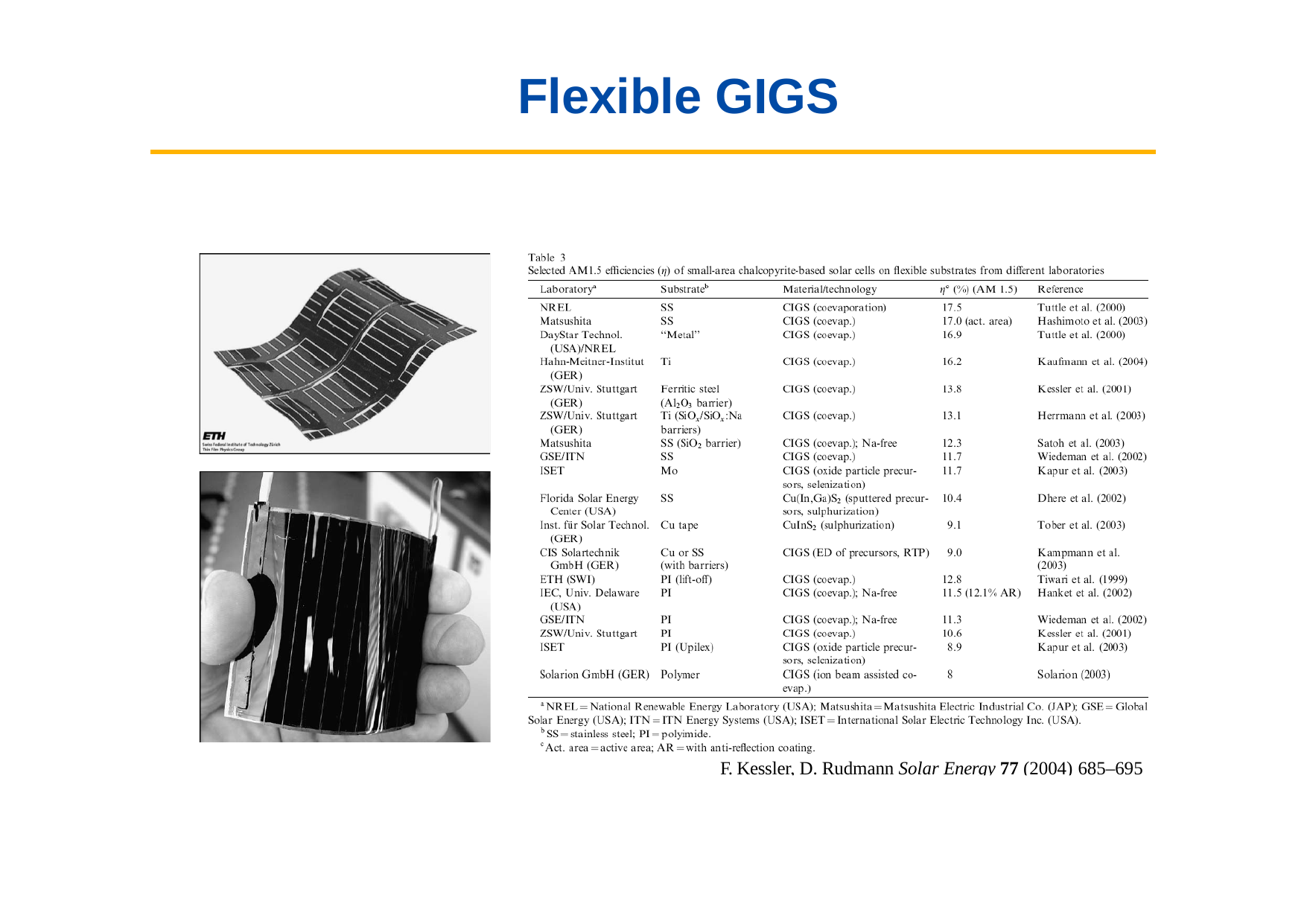

# Flexible GIGS

F. Kessler, D. Rudmann Solar Energy 77 (2004) 685–695